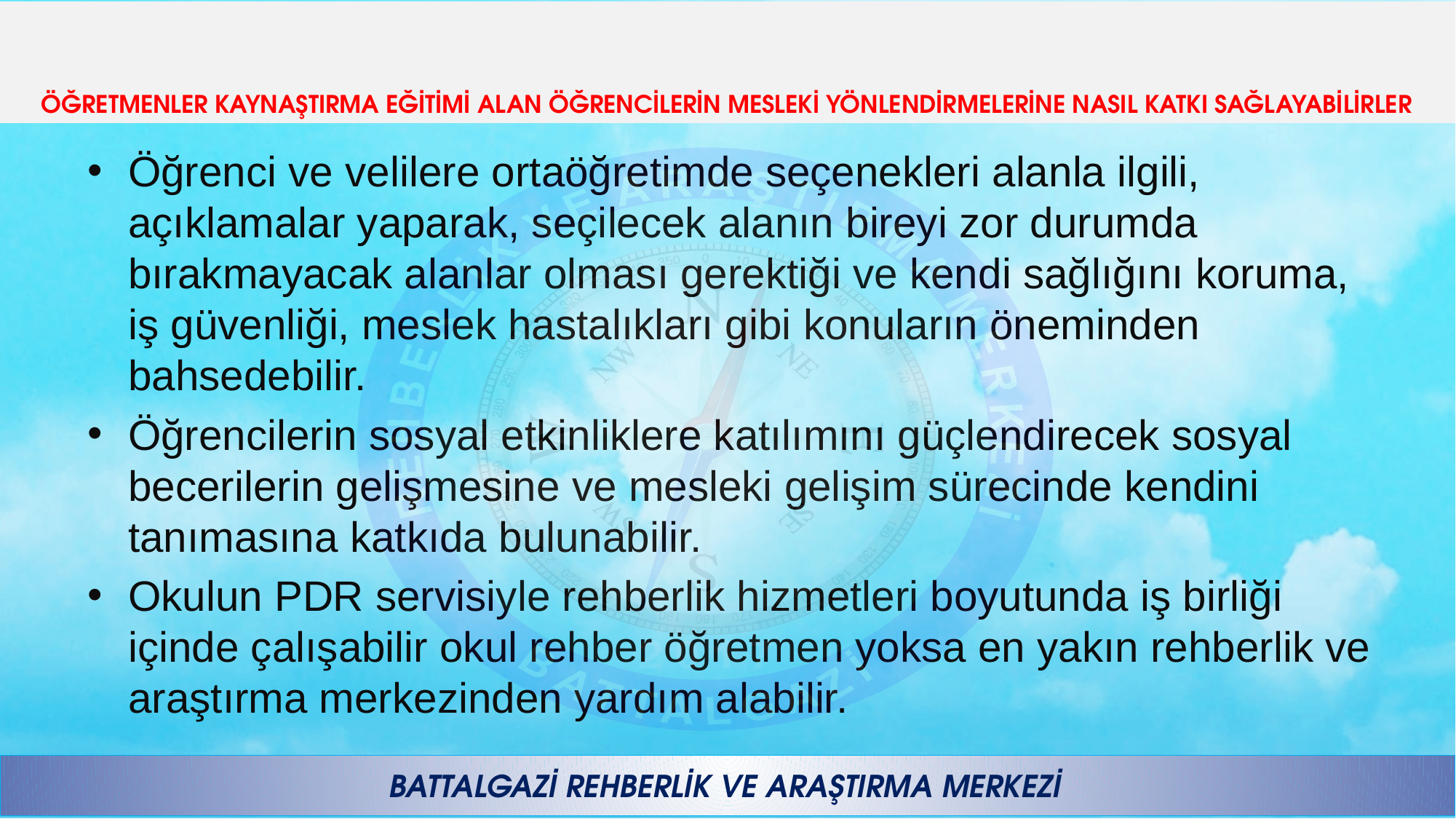

# ÖĞRETMENLER KAYNAŞTIRMA EĞİTİMİ ALAN ÖĞRENCİLERİN MESLEKİ YÖNLENDİRMELERİNE NASIL KATKI SAĞLAYABİLİRLER
Öğrenci ve velilere ortaöğretimde seçenekleri alanla ilgili, açıklamalar yaparak, seçilecek alanın bireyi zor durumda bırakmayacak alanlar olması gerektiği ve kendi sağlığını koruma, iş güvenliği, meslek hastalıkları gibi konuların öneminden bahsedebilir.
Öğrencilerin sosyal etkinliklere katılımını güçlendirecek sosyal becerilerin gelişmesine ve mesleki gelişim sürecinde kendini tanımasına katkıda bulunabilir.
Okulun PDR servisiyle rehberlik hizmetleri boyutunda iş birliği içinde çalışabilir okul rehber öğretmen yoksa en yakın rehberlik ve araştırma merkezinden yardım alabilir.

BATTALGAZİ REHBERLİK VE ARAŞTIRMA MERKEZİ